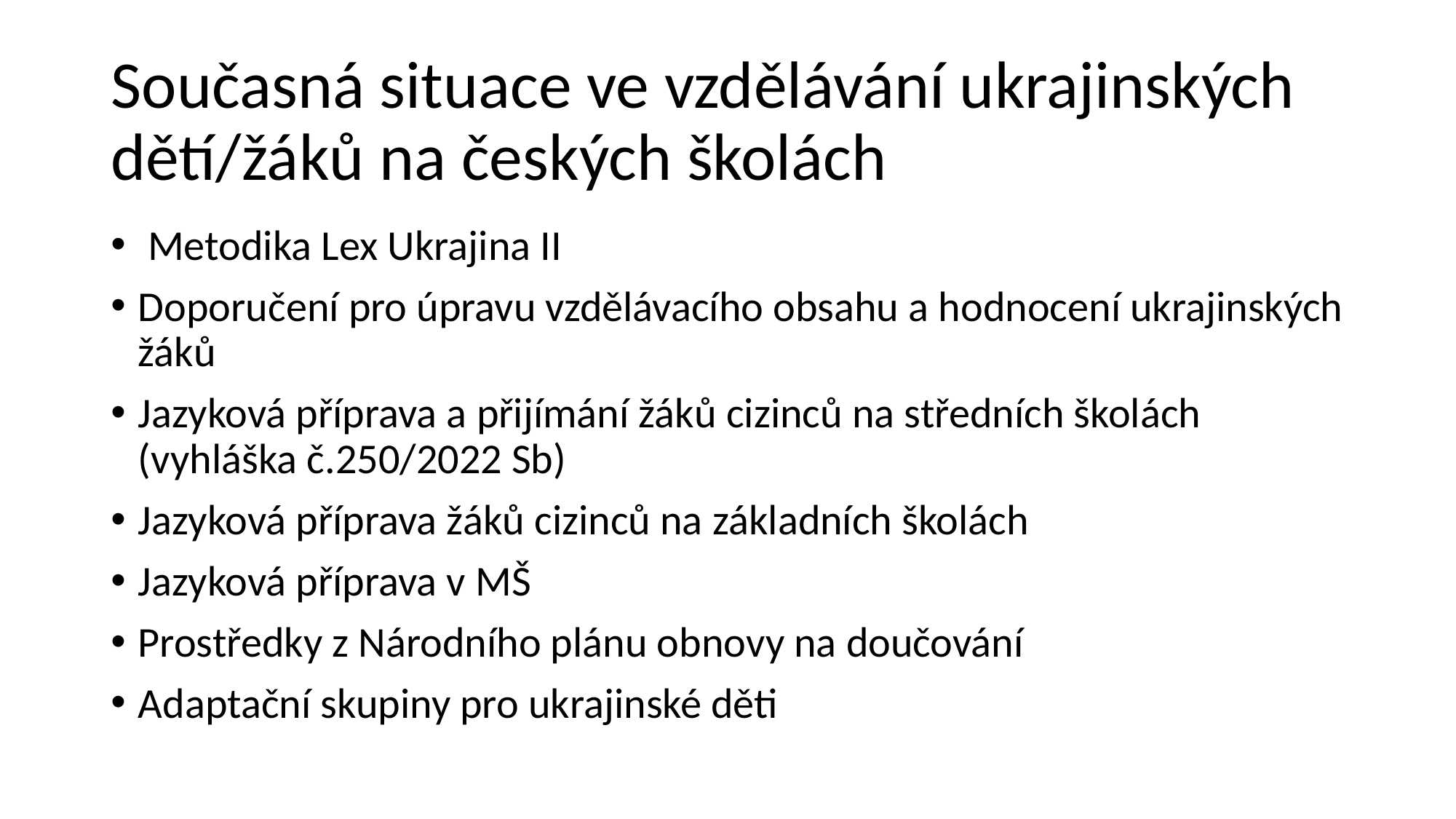

# Současná situace ve vzdělávání ukrajinských dětí/žáků na českých školách
 Metodika Lex Ukrajina II
Doporučení pro úpravu vzdělávacího obsahu a hodnocení ukrajinských žáků
Jazyková příprava a přijímání žáků cizinců na středních školách (vyhláška č.250/2022 Sb)
Jazyková příprava žáků cizinců na základních školách
Jazyková příprava v MŠ
Prostředky z Národního plánu obnovy na doučování
Adaptační skupiny pro ukrajinské děti